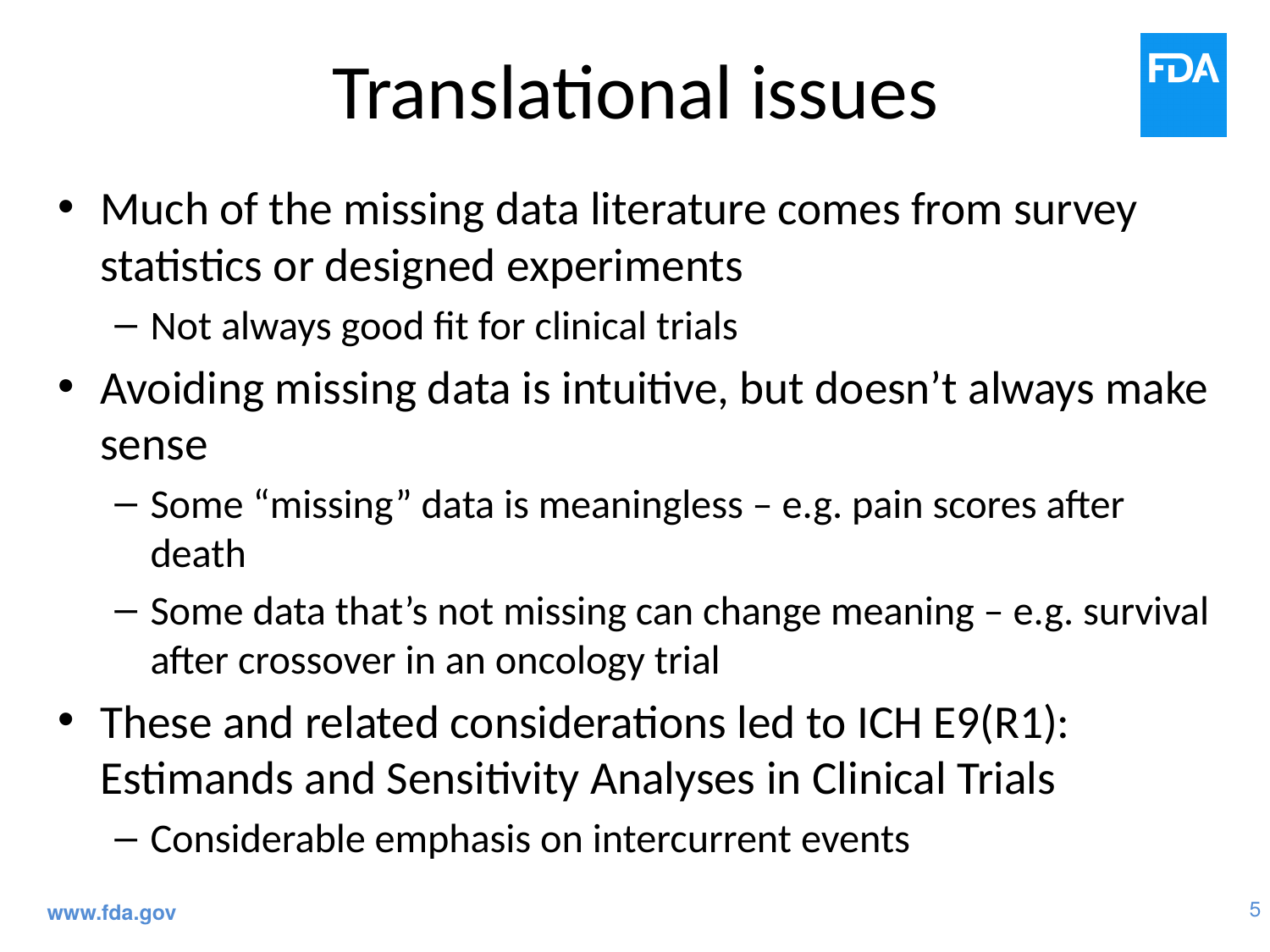

# Translational issues
Much of the missing data literature comes from survey statistics or designed experiments
Not always good fit for clinical trials
Avoiding missing data is intuitive, but doesn’t always make sense
Some “missing” data is meaningless – e.g. pain scores after death
Some data that’s not missing can change meaning – e.g. survival after crossover in an oncology trial
These and related considerations led to ICH E9(R1): Estimands and Sensitivity Analyses in Clinical Trials
Considerable emphasis on intercurrent events
www.fda.gov